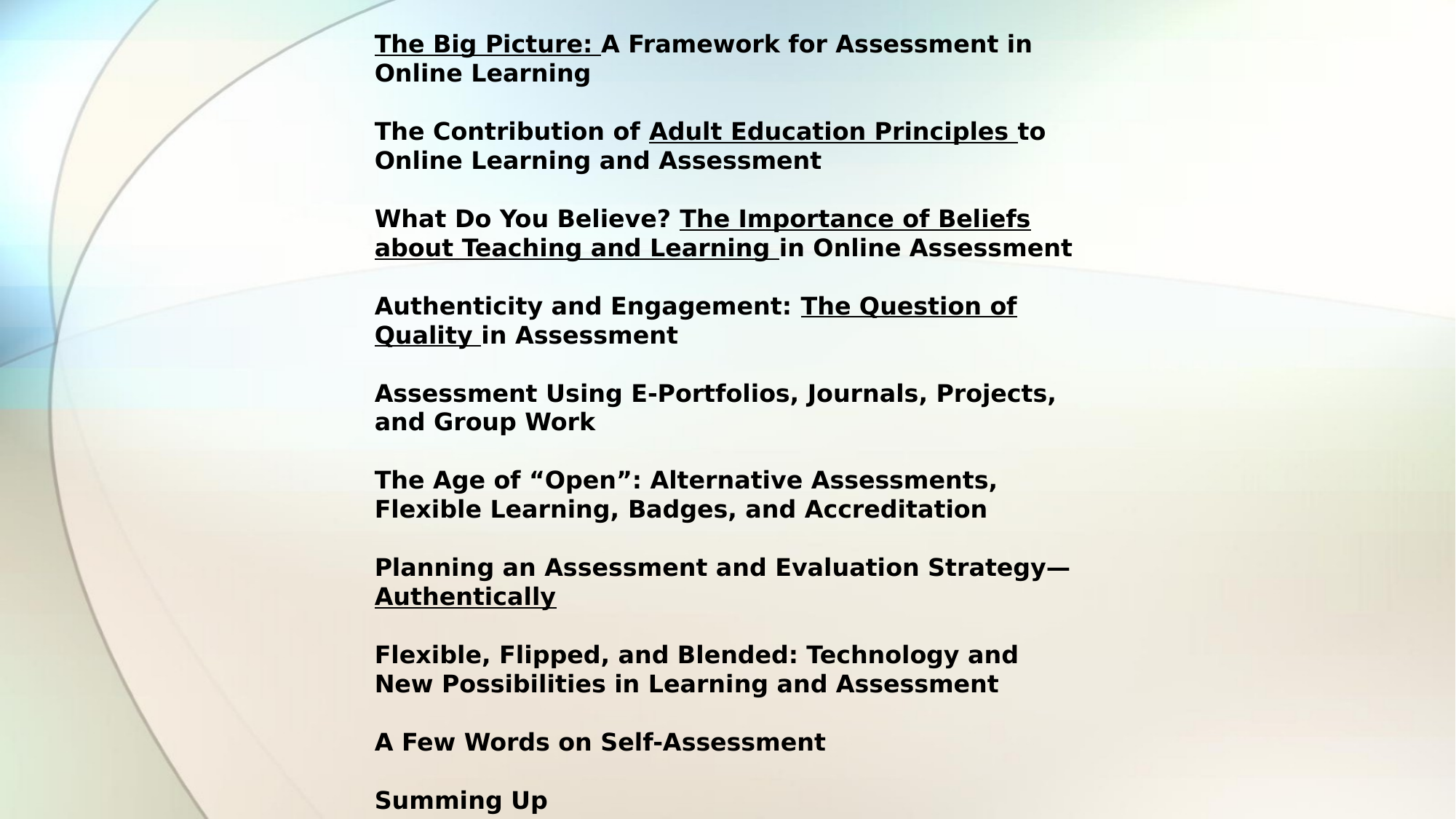

The Big Picture: A Framework for Assessment in Online Learning

The Contribution of Adult Education Principles to Online Learning and Assessment

What Do You Believe? The Importance of Beliefs about Teaching and Learning in Online Assessment

Authenticity and Engagement: The Question of Quality in Assessment

Assessment Using E-Portfolios, Journals, Projects, and Group Work

The Age of “Open”: Alternative Assessments, Flexible Learning, Badges, and Accreditation

Planning an Assessment and Evaluation Strategy—Authentically

Flexible, Flipped, and Blended: Technology and New Possibilities in Learning and Assessment

A Few Words on Self-Assessment

Summing Up